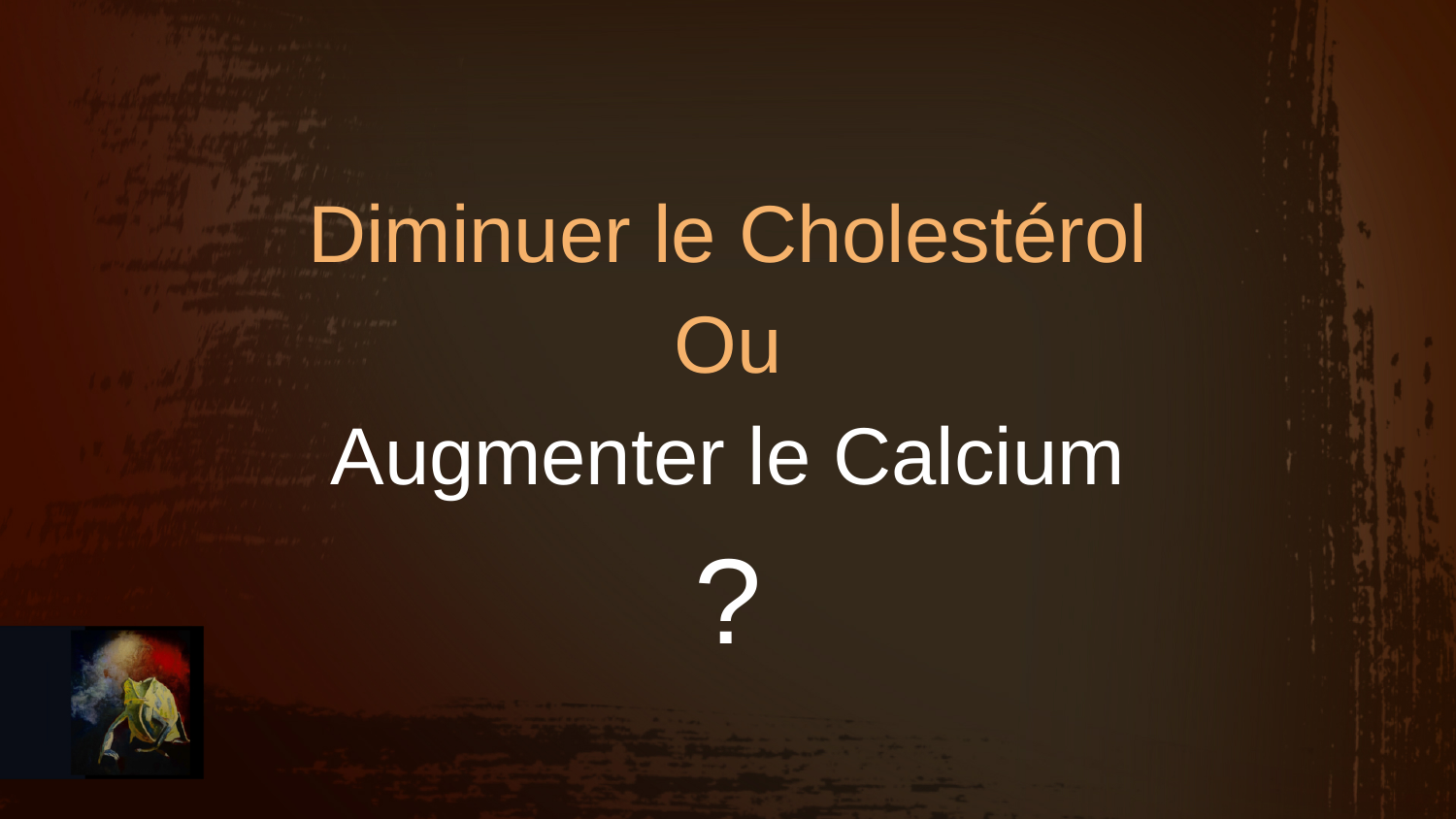

Diminuer le Cholestérol
Ou
Augmenter le Calcium
?